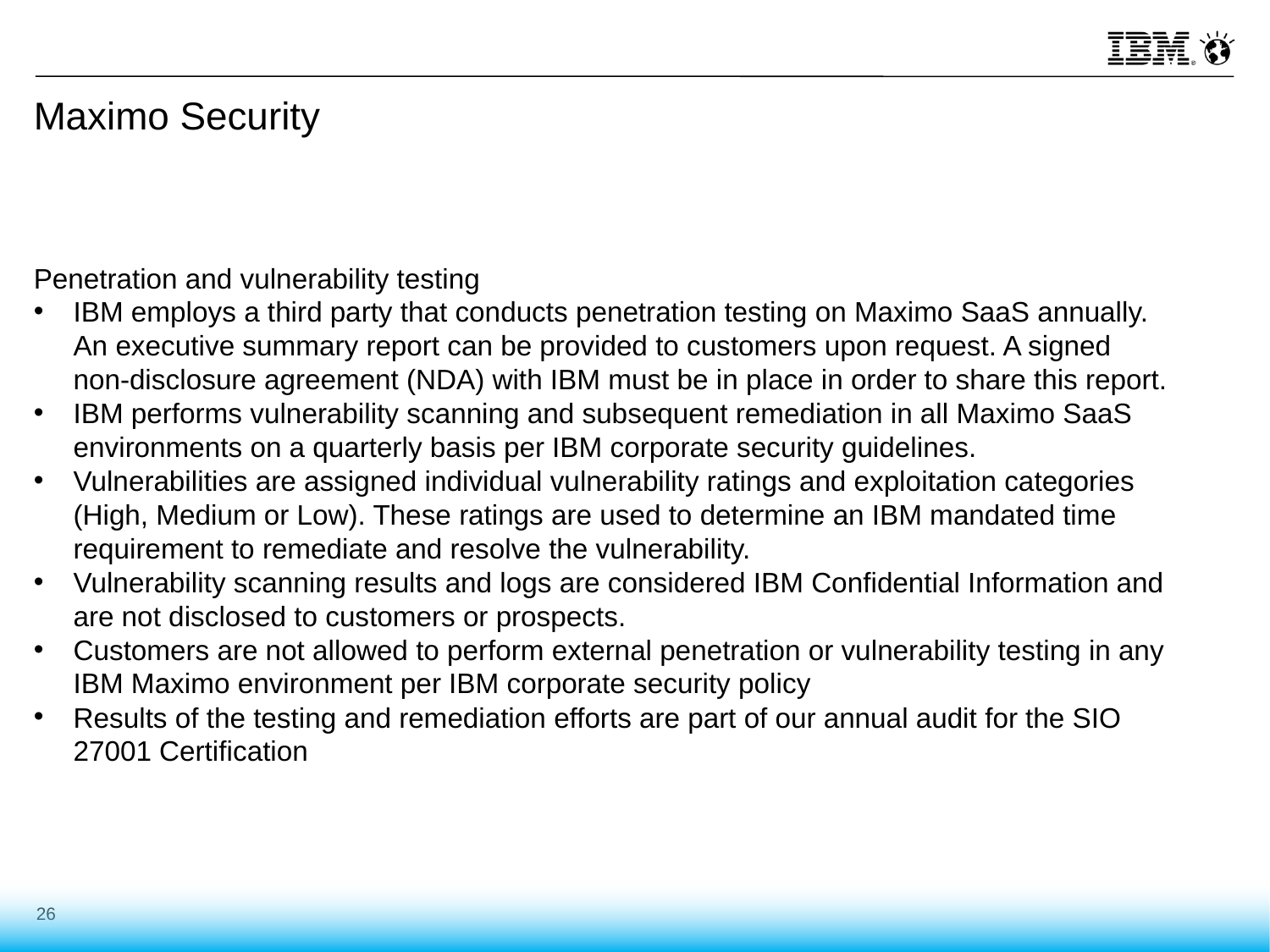

# Maximo Security
Penetration and vulnerability testing
IBM employs a third party that conducts penetration testing on Maximo SaaS annually. An executive summary report can be provided to customers upon request. A signed non-disclosure agreement (NDA) with IBM must be in place in order to share this report.
IBM performs vulnerability scanning and subsequent remediation in all Maximo SaaS environments on a quarterly basis per IBM corporate security guidelines.
Vulnerabilities are assigned individual vulnerability ratings and exploitation categories (High, Medium or Low). These ratings are used to determine an IBM mandated time requirement to remediate and resolve the vulnerability.
Vulnerability scanning results and logs are considered IBM Confidential Information and are not disclosed to customers or prospects.
Customers are not allowed to perform external penetration or vulnerability testing in any IBM Maximo environment per IBM corporate security policy
Results of the testing and remediation efforts are part of our annual audit for the SIO 27001 Certification